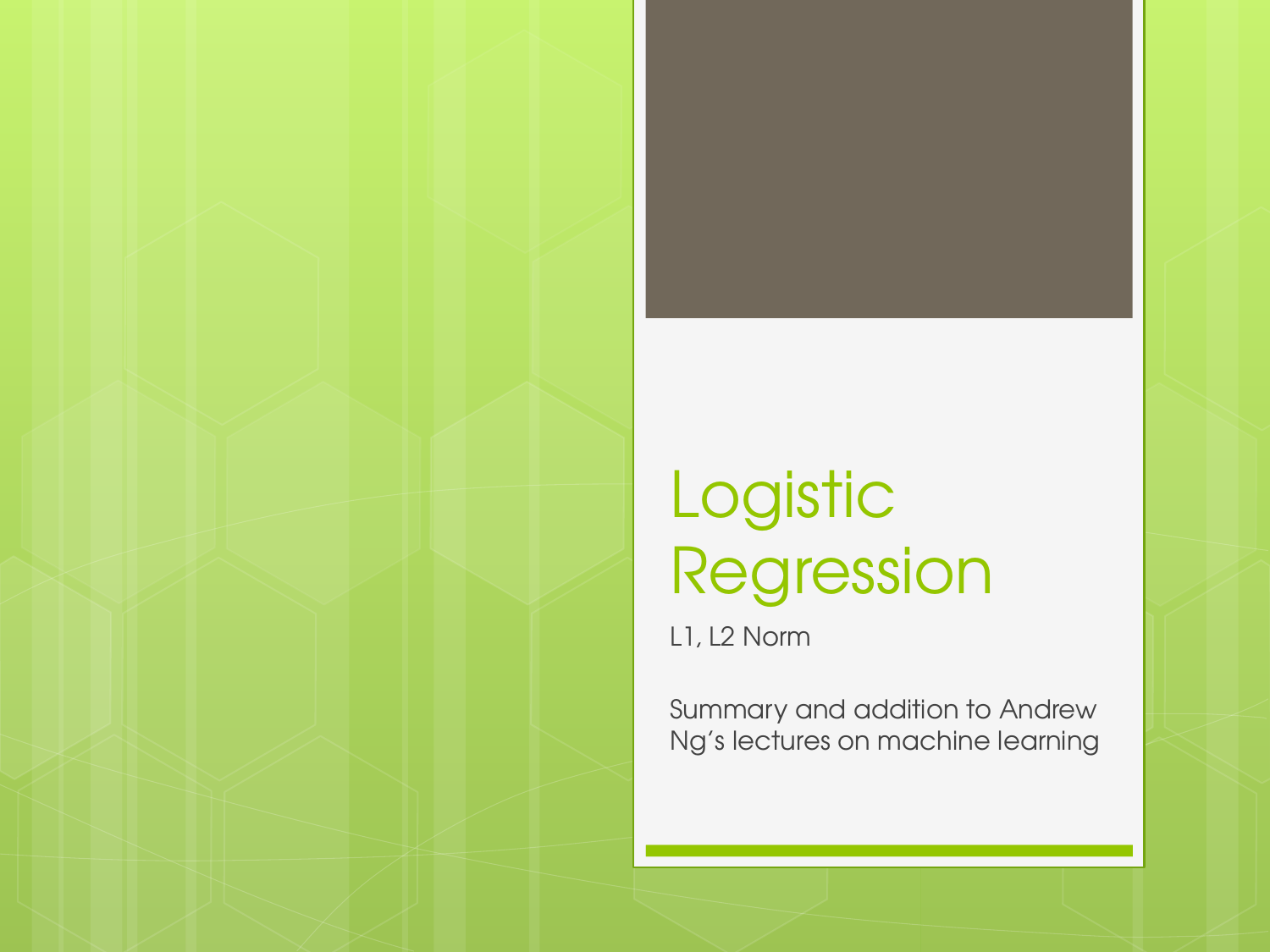

# Logistic Regression
L1, L2 Norm

Summary and addition to Andrew Ng’s lectures on machine learning